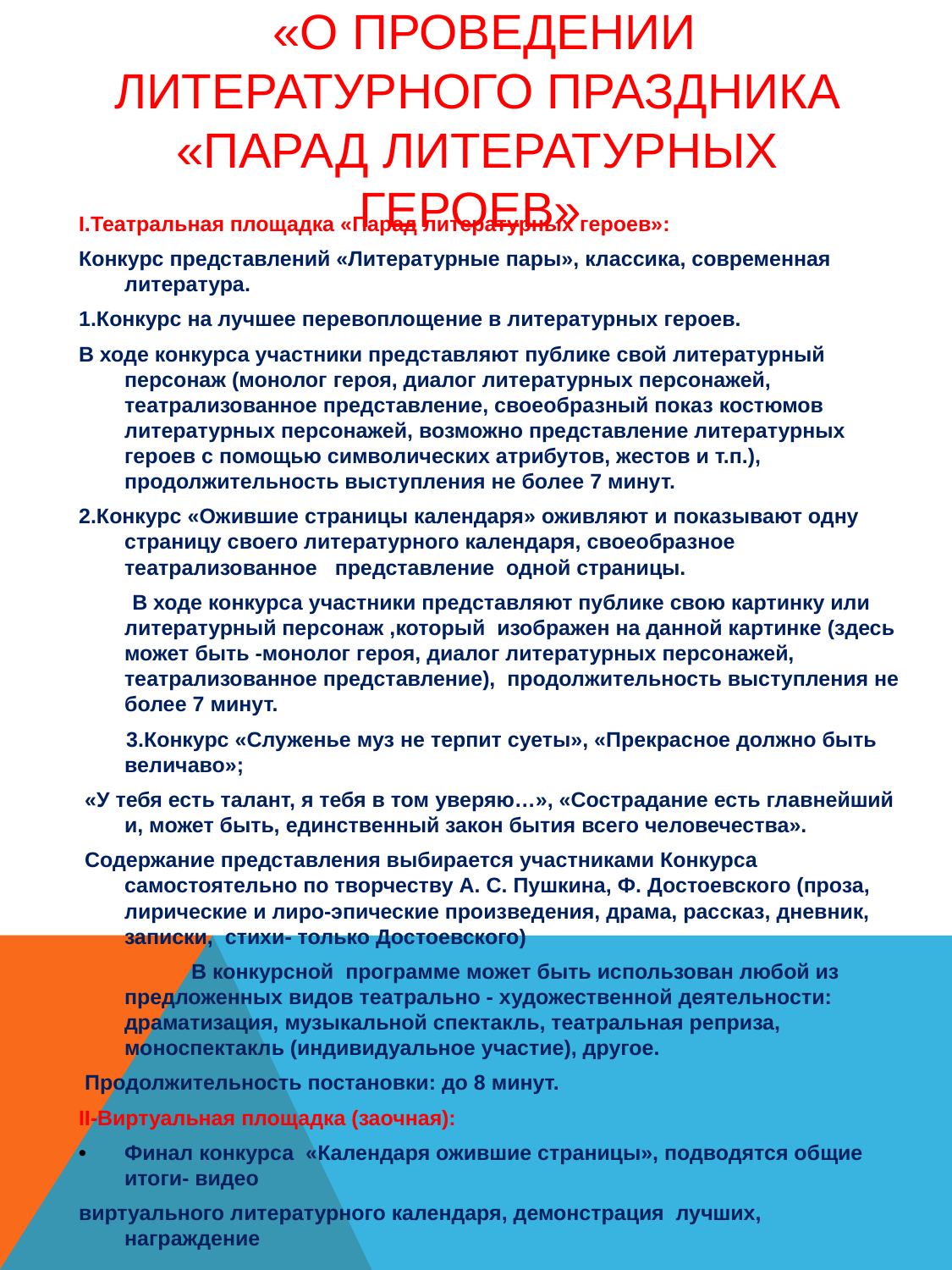

# «О проведении литературного праздника «Парад литературных героев»
I.Театральная площадка «Парад литературных героев»:
Конкурс представлений «Литературные пары», классика, современная литература.
1.Конкурс на лучшее перевоплощение в литературных героев.
В ходе конкурса участники представляют публике свой литературный персонаж (монолог героя, диалог литературных персонажей, театрализованное представление, своеобразный показ костюмов литературных персонажей, возможно представление литературных героев с помощью символических атрибутов, жестов и т.п.), продолжительность выступления не более 7 минут.
2.Конкурс «Ожившие страницы календаря» оживляют и показывают одну страницу своего литературного календаря, своеобразное театрализованное   представление  одной страницы.
         В ходе конкурса участники представляют публике свою картинку или  литературный персонаж ,который  изображен на данной картинке (здесь может быть -монолог героя, диалог литературных персонажей, театрализованное представление),  продолжительность выступления не более 7 минут.
        3.Конкурс «Служенье муз не терпит суеты», «Прекрасное должно быть величаво»;
 «У тебя есть талант, я тебя в том уверяю…», «Сострадание есть главнейший и, может быть, единственный закон бытия всего человечества».
 Содержание представления выбирается участниками Конкурса самостоятельно по творчеству А. С. Пушкина, Ф. Достоевского (проза, лирические и лиро-эпические произведения, драма, рассказ, дневник, записки,  стихи- только Достоевского)
                   В конкурсной  программе может быть использован любой из предложенных видов театрально - художественной деятельности: драматизация, музыкальной спектакль, театральная реприза, моноспектакль (индивидуальное участие), другое.
 Продолжительность постановки: до 8 минут.
II-Виртуальная площадка (заочная):
•	Финал конкурса  «Календаря ожившие страницы», подводятся общие итоги- видео
виртуального литературного календаря, демонстрация  лучших, награждение